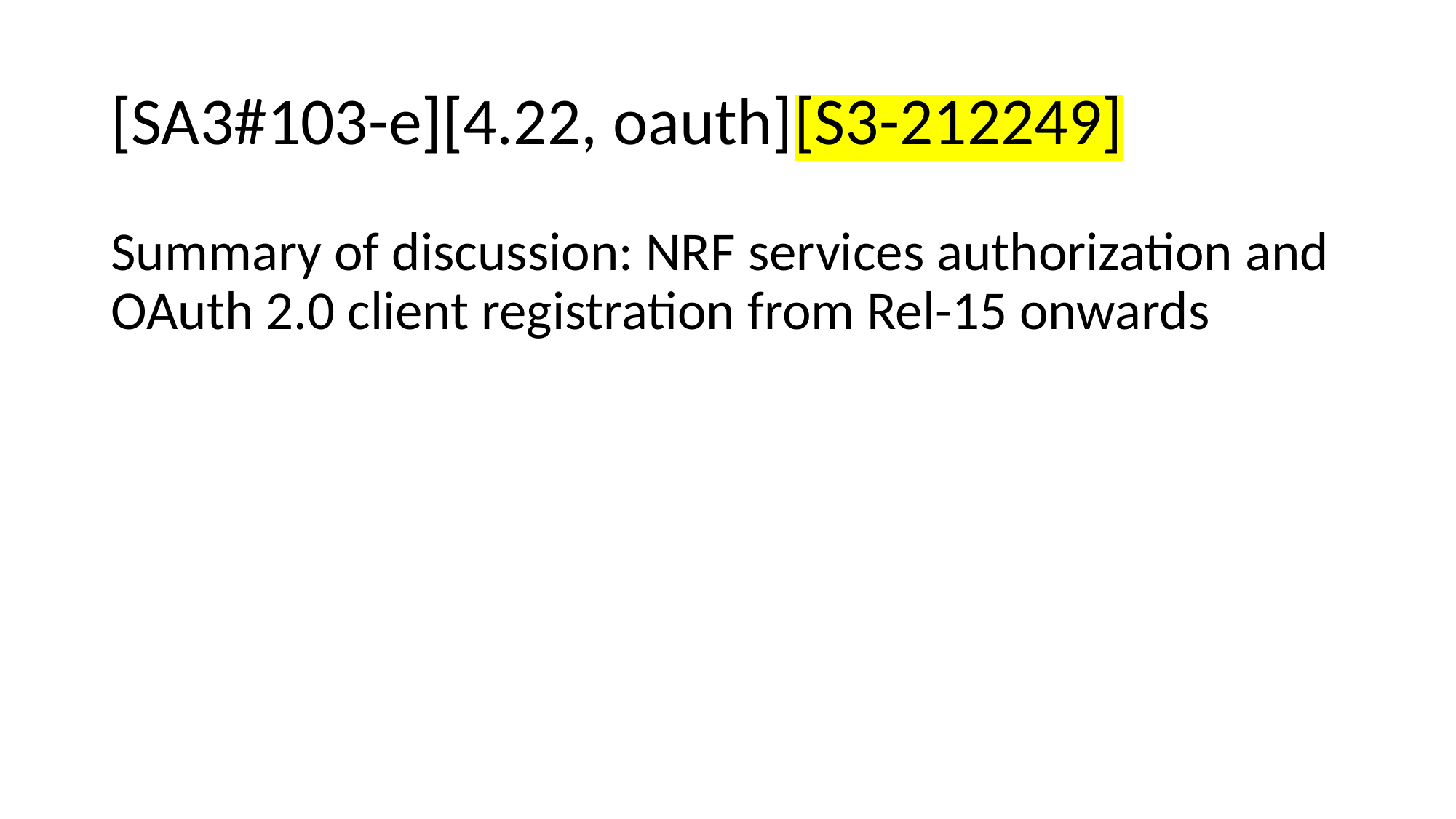

# [SA3#103-e][4.22, oauth][S3-212249]
Summary of discussion: NRF services authorization and OAuth 2.0 client registration from Rel-15 onwards